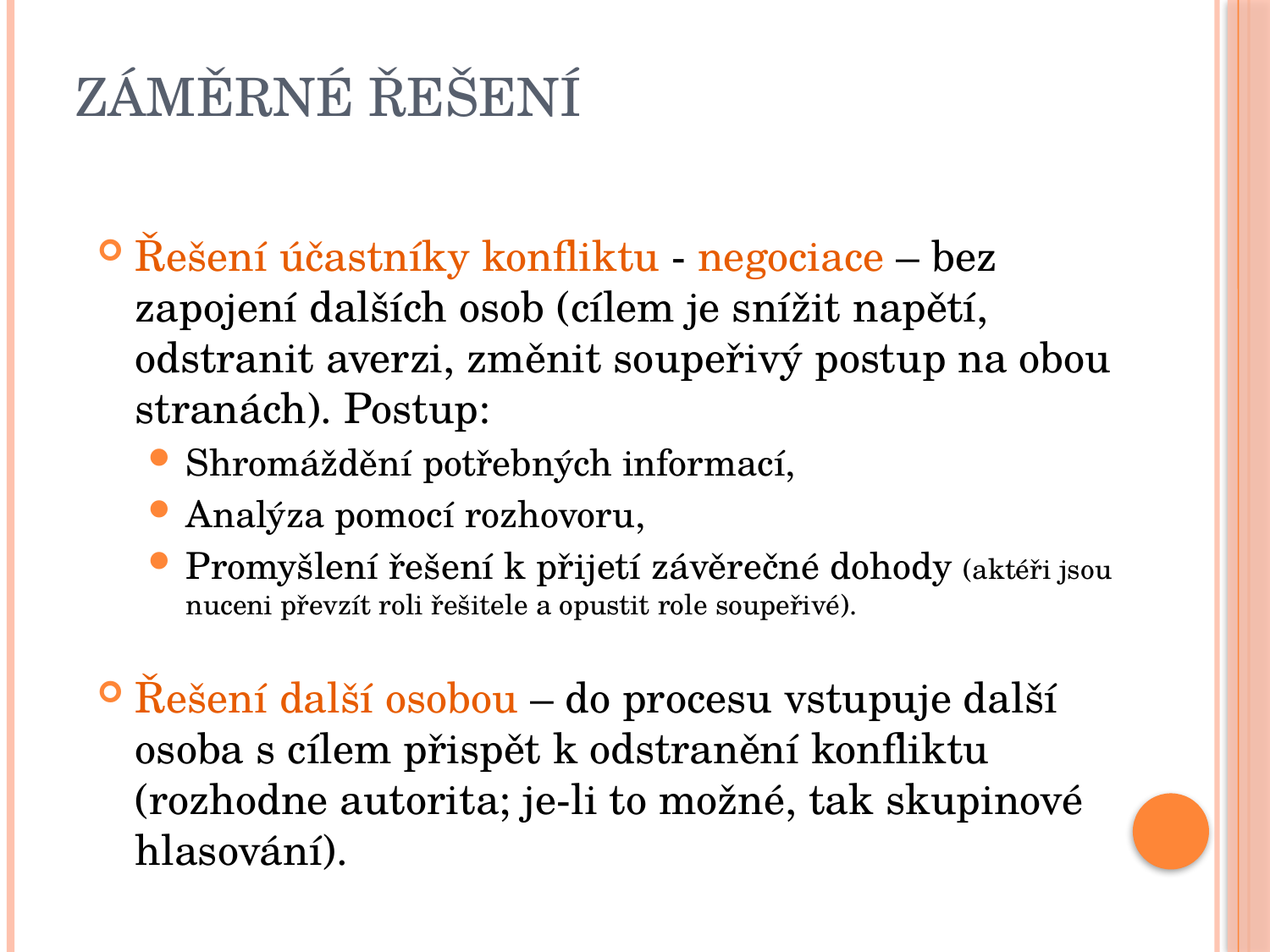

# Záměrné řešení
Řešení účastníky konfliktu - negociace – bez zapojení dalších osob (cílem je snížit napětí, odstranit averzi, změnit soupeřivý postup na obou stranách). Postup:
Shromáždění potřebných informací,
Analýza pomocí rozhovoru,
Promyšlení řešení k přijetí závěrečné dohody (aktéři jsou nuceni převzít roli řešitele a opustit role soupeřivé).

Řešení další osobou – do procesu vstupuje další osoba s cílem přispět k odstranění konfliktu (rozhodne autorita; je-li to možné, tak skupinové hlasování).